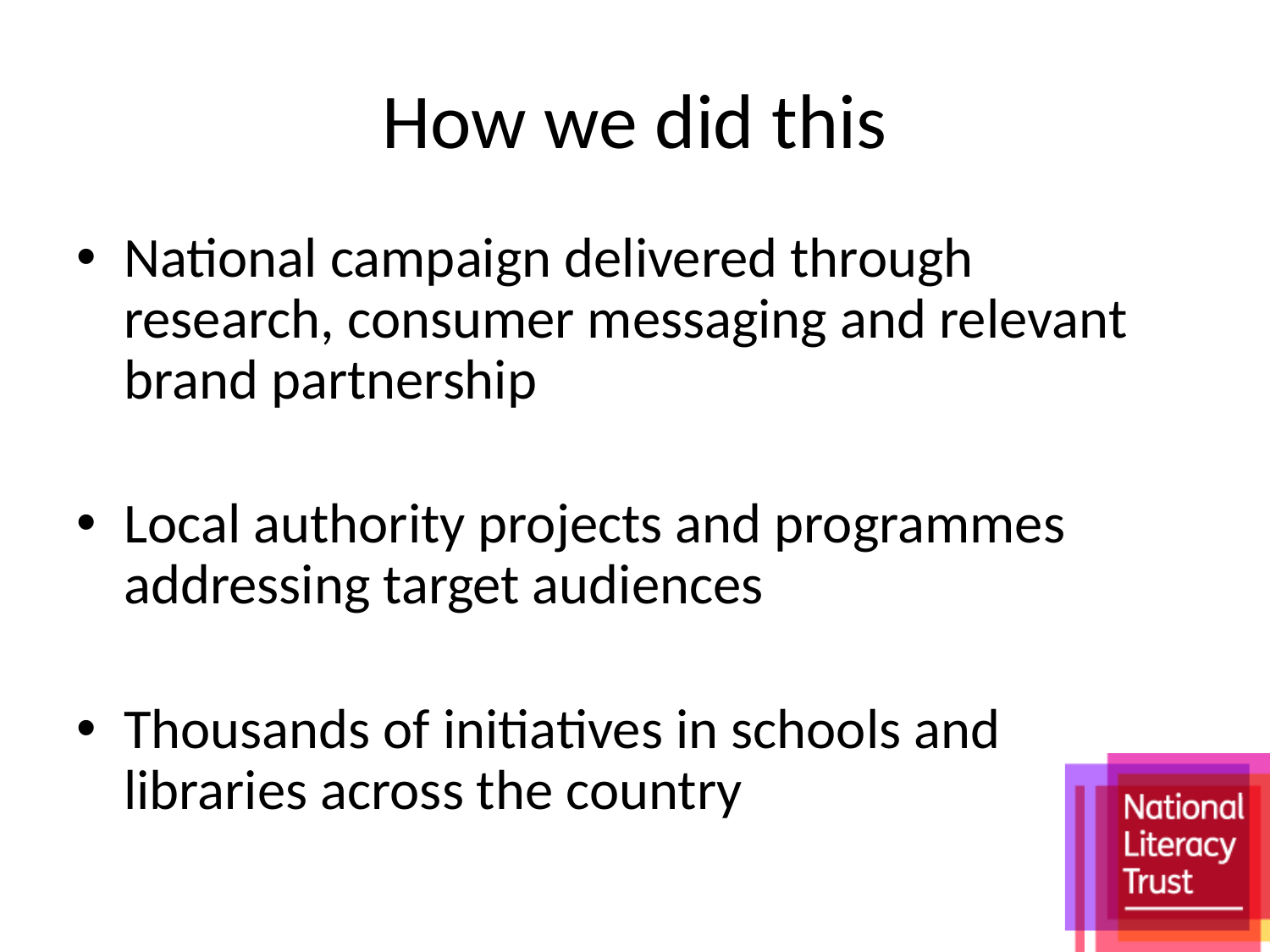

# How we did this
National campaign delivered through research, consumer messaging and relevant brand partnership

Local authority projects and programmes addressing target audiences

Thousands of initiatives in schools and libraries across the country